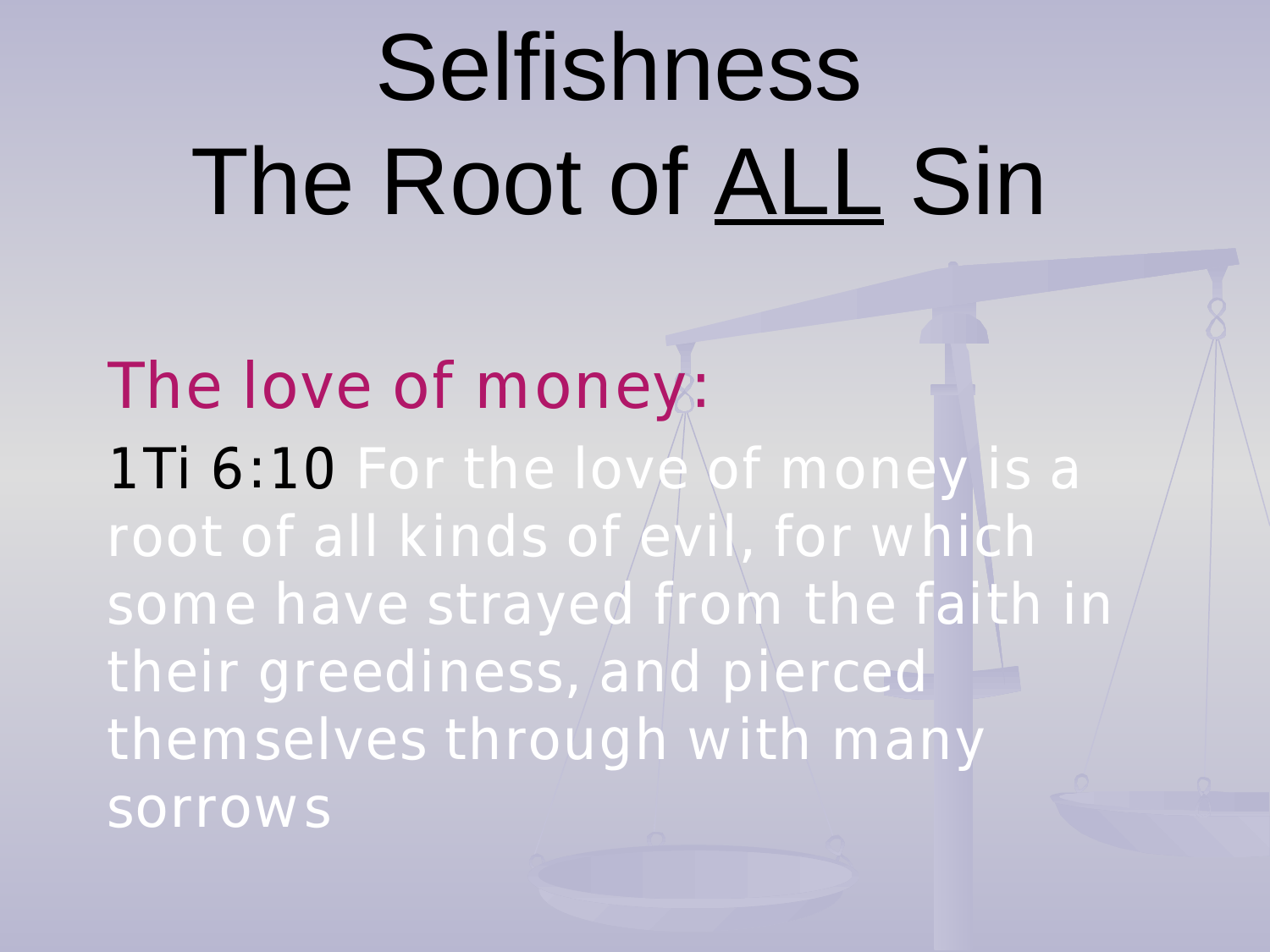

# Selfishness The Root of ALL Sin
The love of money:
1Ti 6:10 For the love of money is a root of all kinds of evil, for which some have strayed from the faith in their greediness, and pierced themselves through with many sorrows